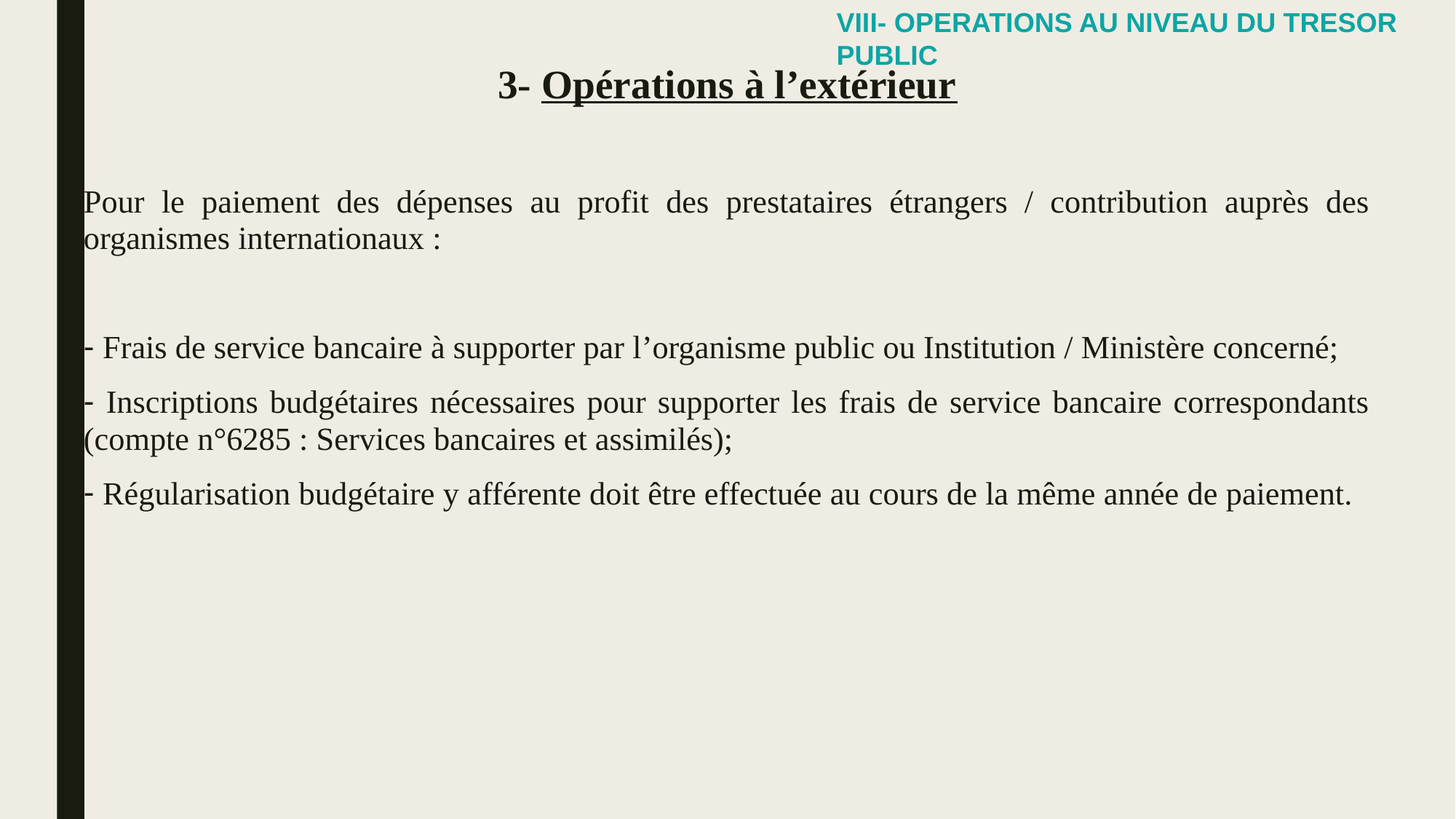

VIII- OPERATIONS AU NIVEAU DU TRESOR PUBLIC
3- Opérations à l’extérieur

Pour le paiement des dépenses au profit des prestataires étrangers / contribution auprès des organismes internationaux :

 Frais de service bancaire à supporter par l’organisme public ou Institution / Ministère concerné;
 Inscriptions budgétaires nécessaires pour supporter les frais de service bancaire correspondants (compte n°6285 : Services bancaires et assimilés);
 Régularisation budgétaire y afférente doit être effectuée au cours de la même année de paiement.